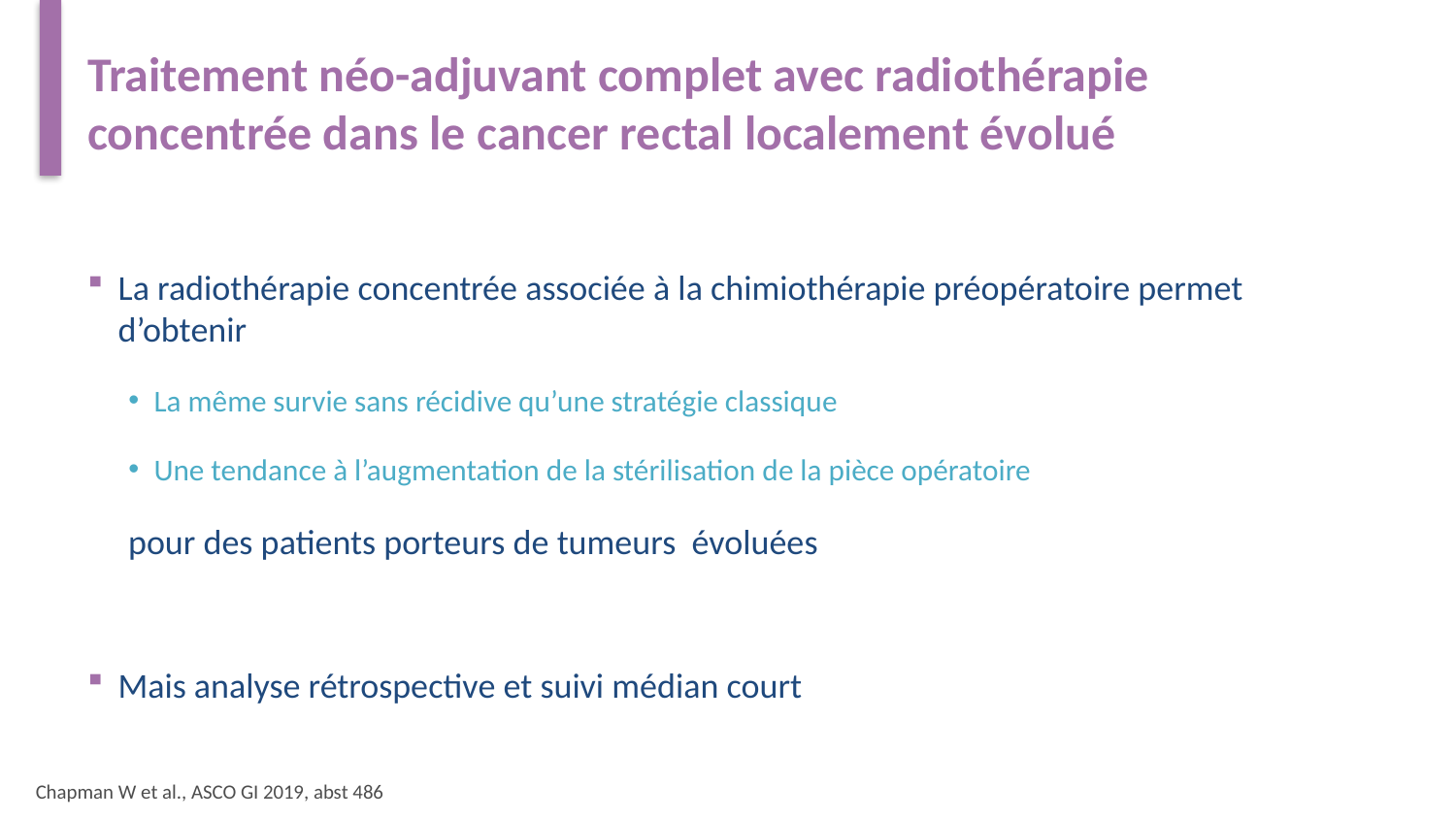

# Traitement néo-adjuvant complet avec radiothérapie concentrée dans le cancer rectal localement évolué
La radiothérapie concentrée associée à la chimiothérapie préopératoire permet d’obtenir
La même survie sans récidive qu’une stratégie classique
Une tendance à l’augmentation de la stérilisation de la pièce opératoire
pour des patients porteurs de tumeurs  évoluées

Mais analyse rétrospective et suivi médian court

Chapman W et al., ASCO GI 2019, abst 486